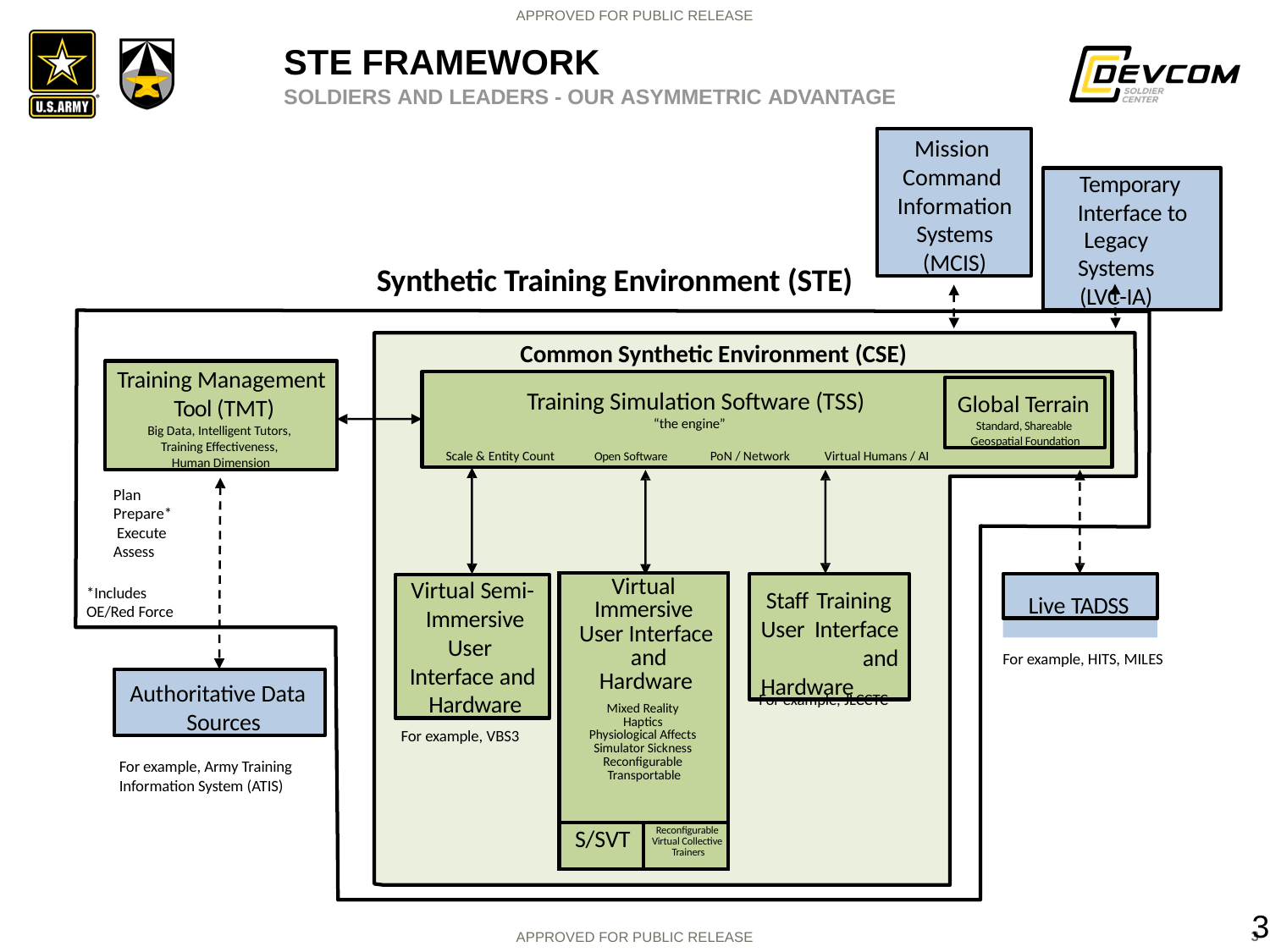

# STE Framework
SOLDIERS AND LEADERS - OUR ASYMMETRIC ADVANTAGE
Mission  Command  Information  Systems  (MCIS)
Temporary  Interface to
Legacy Systems
(LVC-IA)
Synthetic Training Environment (STE)

Common Synthetic Environment (CSE)
Training Management  Tool (TMT)
Big Data, Intelligent Tutors,  Training Effectiveness,  Human Dimension

Global Terrain
Standard, Shareable  Geospatial Foundation
Training Simulation Software (TSS)
“the engine”

Scale & Entity Count	Open Software	PoN / Network	Virtual Humans / AI

Plan  Prepare*  Execute  Assess
| Virtual Immersive User Interface and Hardware Mixed Reality Haptics Physiological Affects Simulator Sickness Reconfigurable Transportable |  |
| --- | --- |
| S/SVT | Reconfigurable Virtual Collective Trainers |
Staff Training  User Interface  and Hardware

Live TADSS
Virtual Semi-  Immersive
User  Interface and  Hardware
*Includes  OE/Red Force
For example, HITS, MILES
Authoritative Data  Sources
For example, JLCCTC
For example, VBS3
For example, Army Training  Information System (ATIS)
3